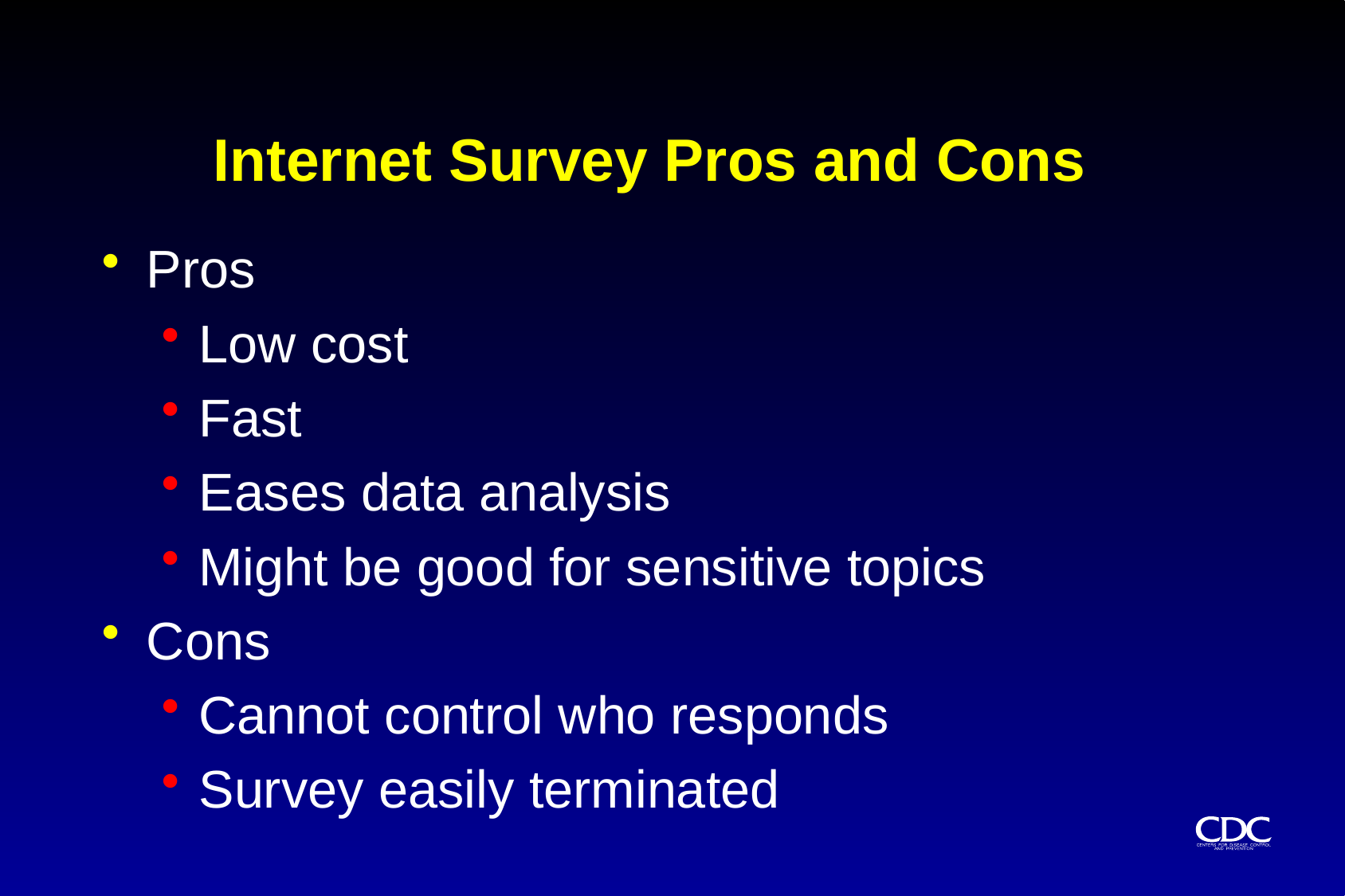

# Internet Survey Pros and Cons
Pros
Low cost
Fast
Eases data analysis
Might be good for sensitive topics
Cons
Cannot control who responds
Survey easily terminated